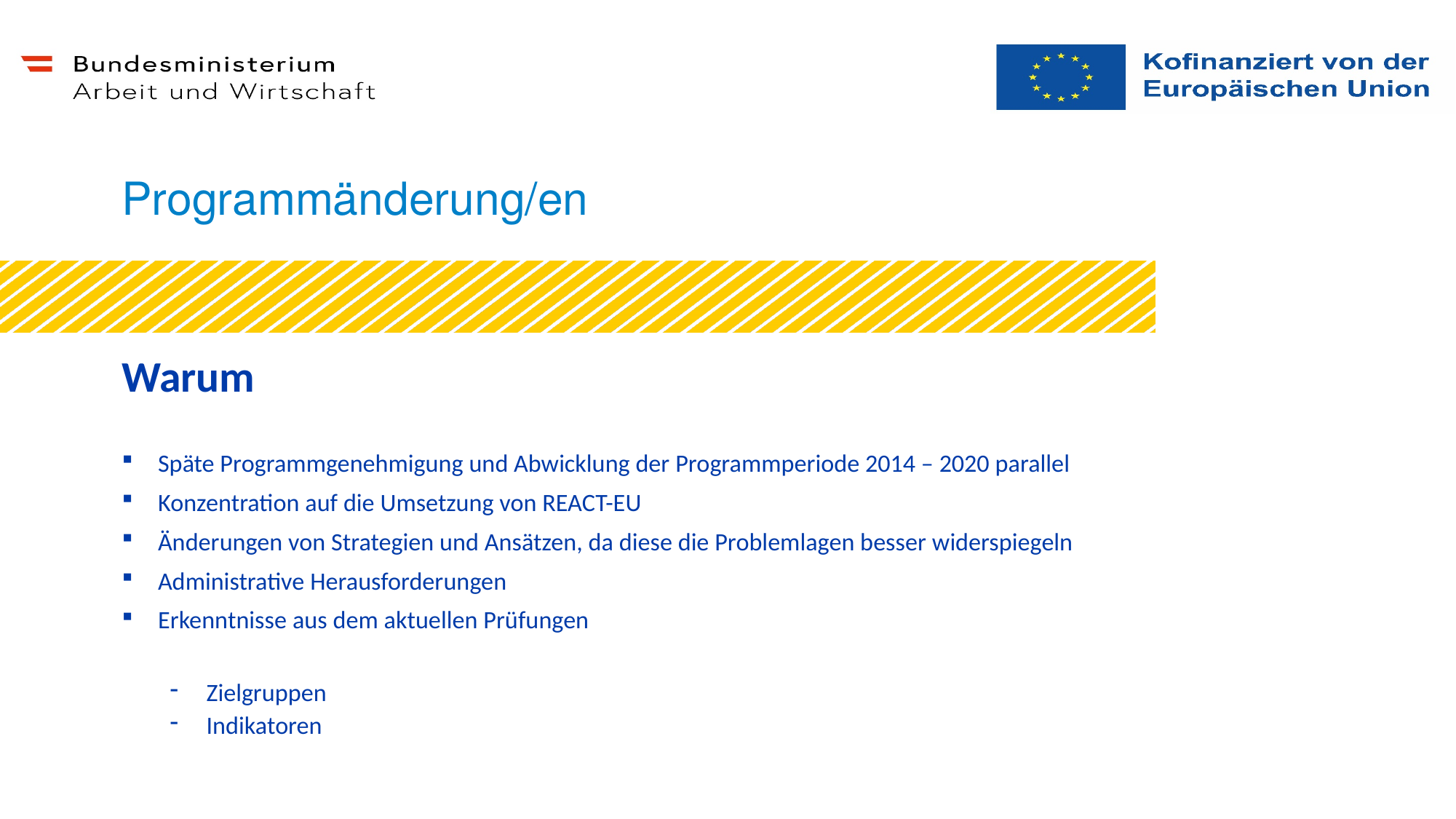

Programmänderung/en
Warum

Späte Programmgenehmigung und Abwicklung der Programmperiode 2014 – 2020 parallel
Konzentration auf die Umsetzung von REACT-EU
Änderungen von Strategien und Ansätzen, da diese die Problemlagen besser widerspiegeln
Administrative Herausforderungen
Erkenntnisse aus dem aktuellen Prüfungen

Zielgruppen
Indikatoren